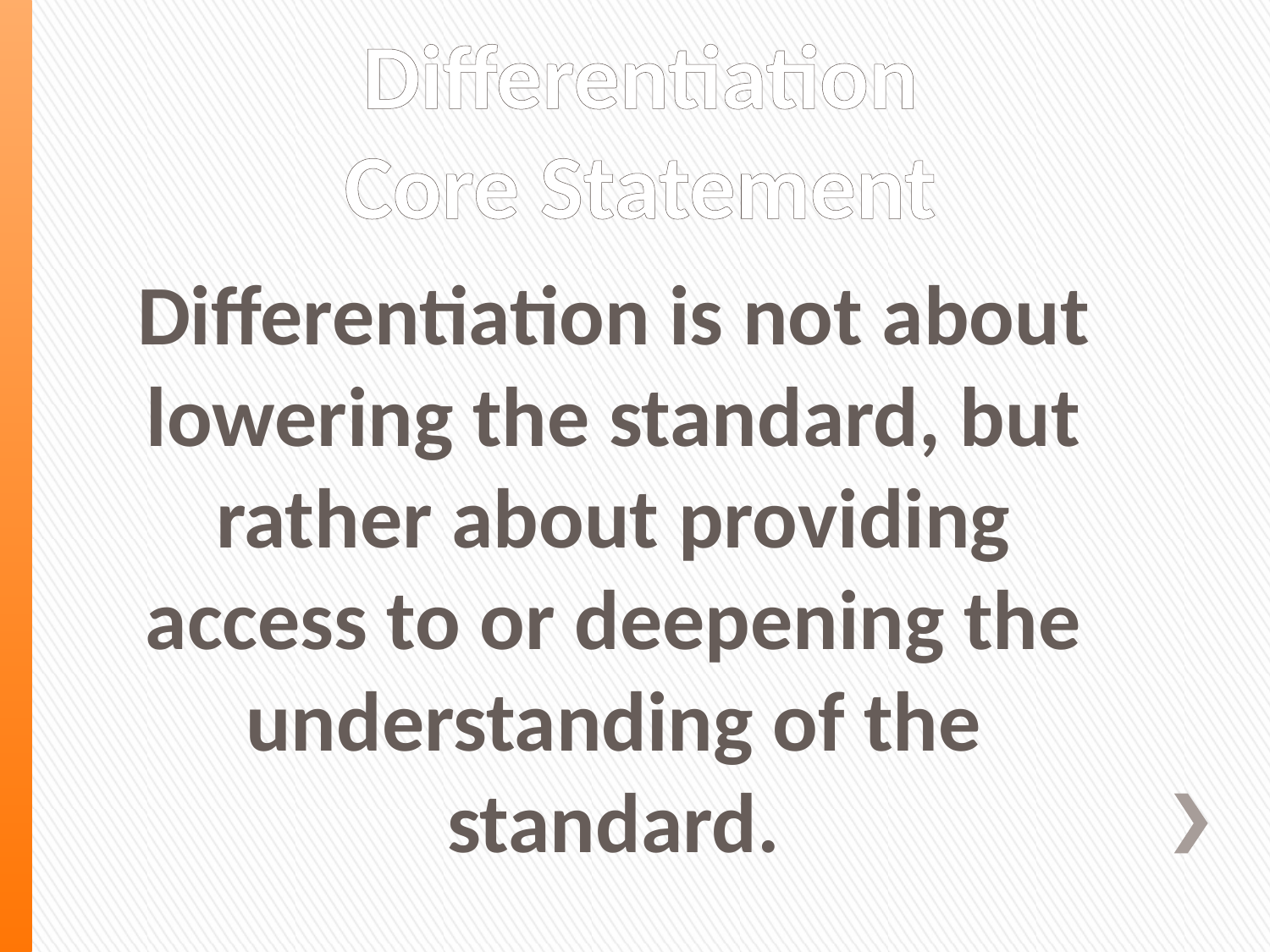

# Differentiation Core Statement
Differentiation is not about lowering the standard, but rather about providing access to or deepening the understanding of the standard.